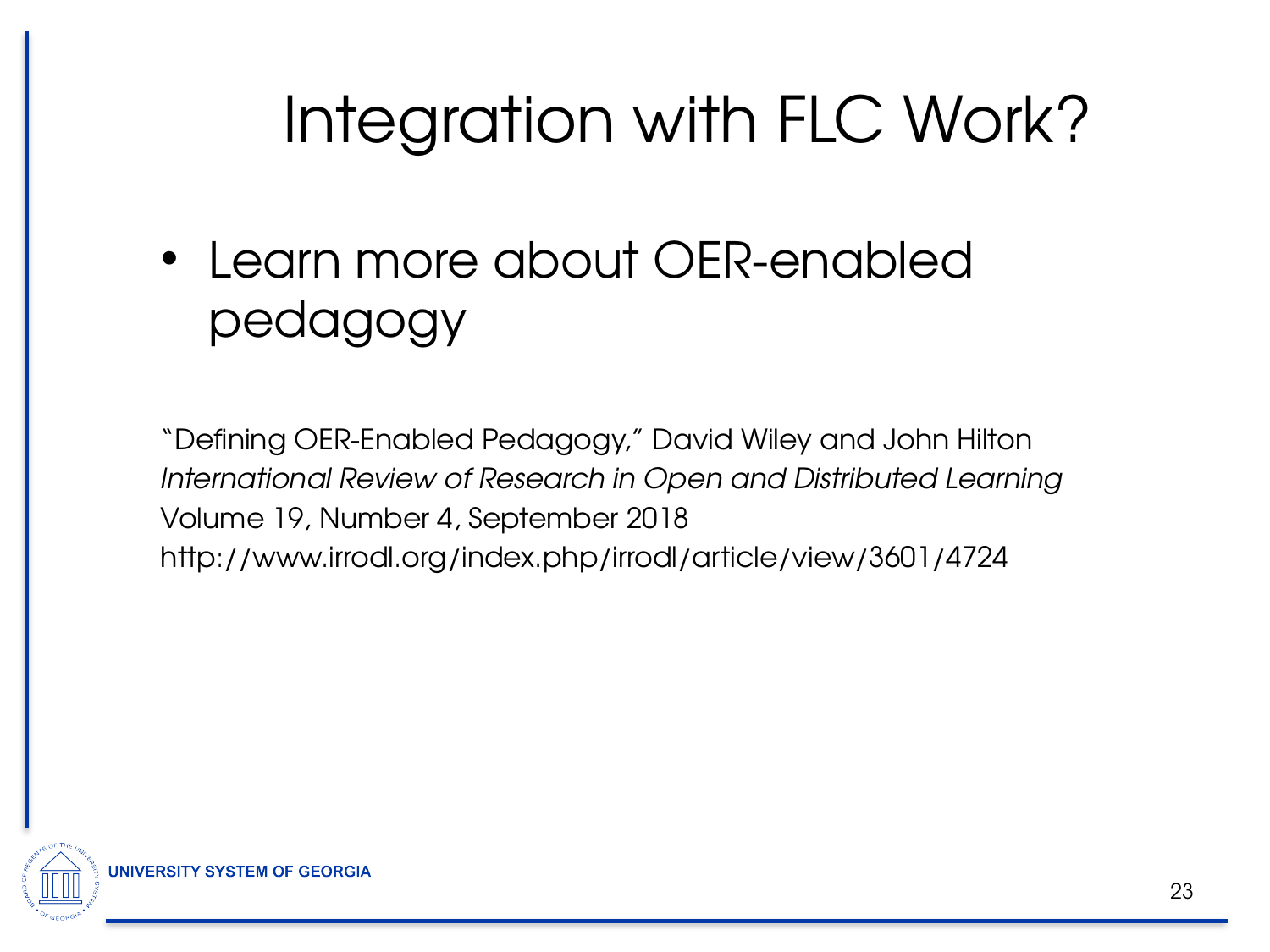

# Integration with FLC Work?
Learn more about OER-enabled pedagogy

“Defining OER-Enabled Pedagogy,” David Wiley and John Hilton
International Review of Research in Open and Distributed Learning
Volume 19, Number 4, September 2018
http://www.irrodl.org/index.php/irrodl/article/view/3601/4724

23